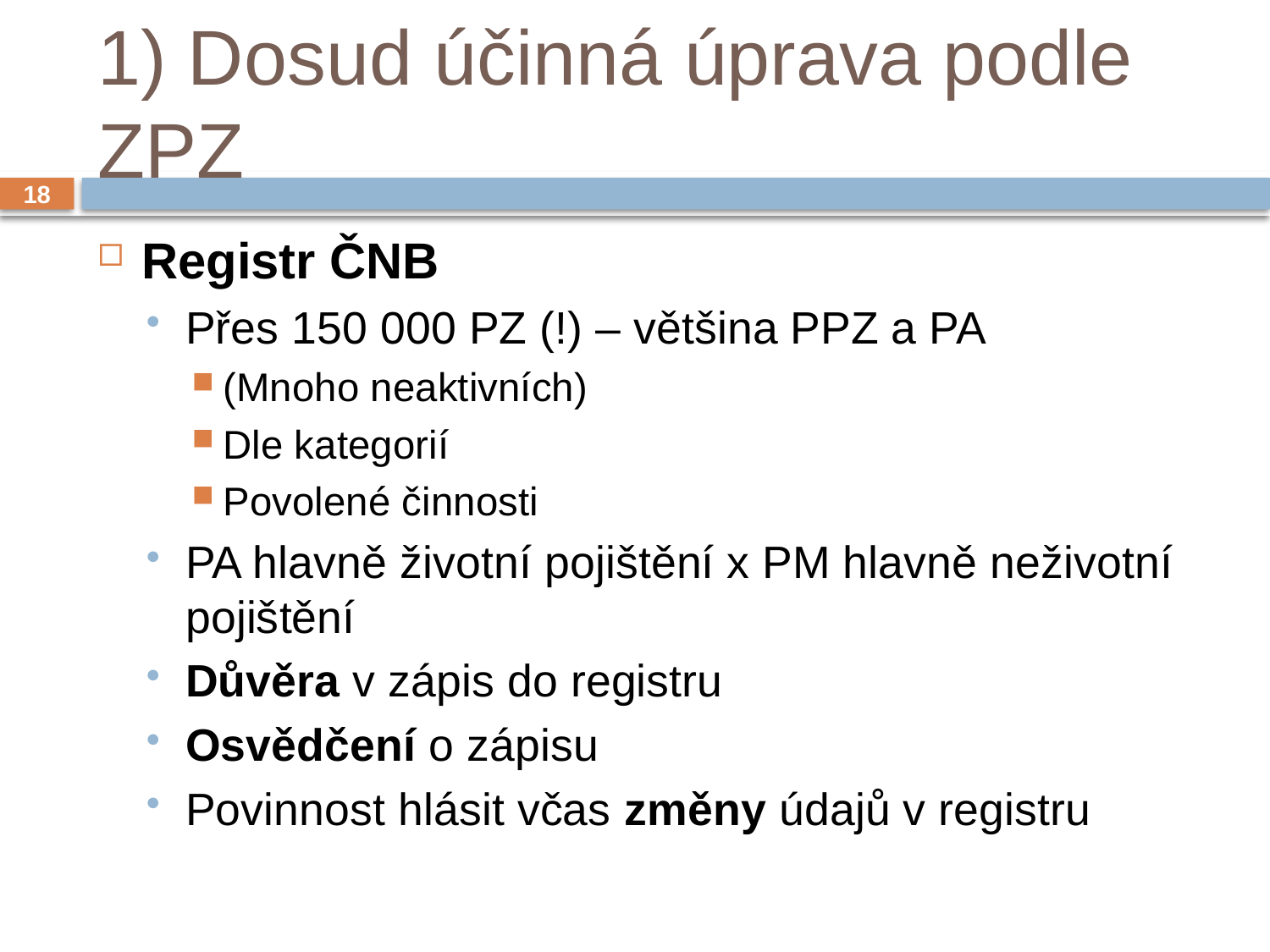

# 1) Dosud účinná úprava podle ZPZ
18
Registr ČNB
Přes 150 000 PZ (!) – většina PPZ a PA
(Mnoho neaktivních)
Dle kategorií
Povolené činnosti
PA hlavně životní pojištění x PM hlavně neživotní pojištění
Důvěra v zápis do registru
Osvědčení o zápisu
Povinnost hlásit včas změny údajů v registru